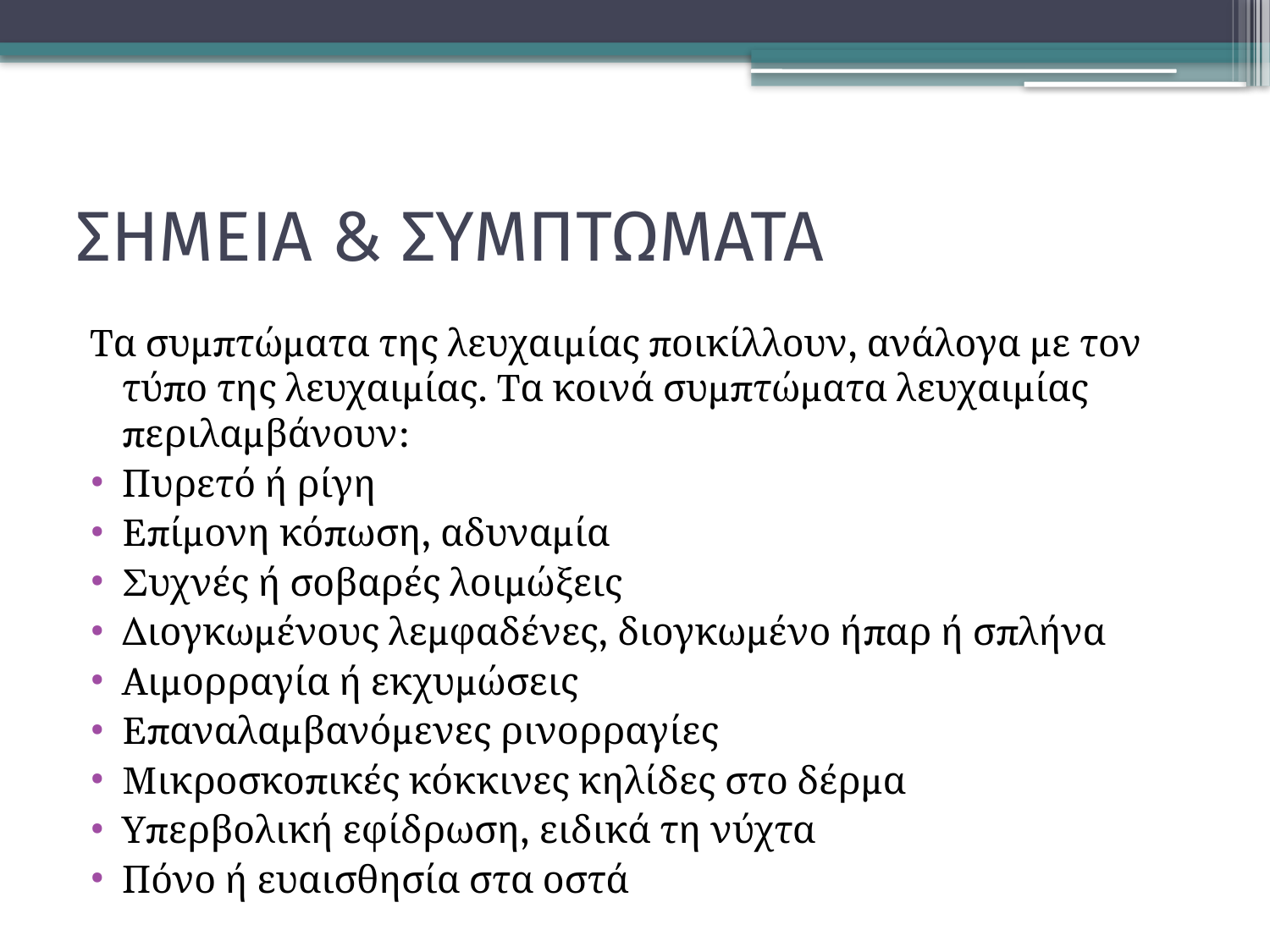

# ΣΗΜΕΙΑ & ΣΥΜΠΤΩΜΑΤΑ
Τα συμπτώματα της λευχαιμίας ποικίλλουν, ανάλογα με τον τύπο της λευχαιμίας. Τα κοινά συμπτώματα λευχαιμίας περιλαμβάνουν:
Πυρετό ή ρίγη
Επίμονη κόπωση, αδυναμία
Συχνές ή σοβαρές λοιμώξεις
Διογκωμένους λεμφαδένες, διογκωμένο ήπαρ ή σπλήνα
Αιμορραγία ή εκχυμώσεις
Επαναλαμβανόμενες ρινορραγίες
Μικροσκοπικές κόκκινες κηλίδες στο δέρμα
Υπερβολική εφίδρωση, ειδικά τη νύχτα
Πόνο ή ευαισθησία στα οστά